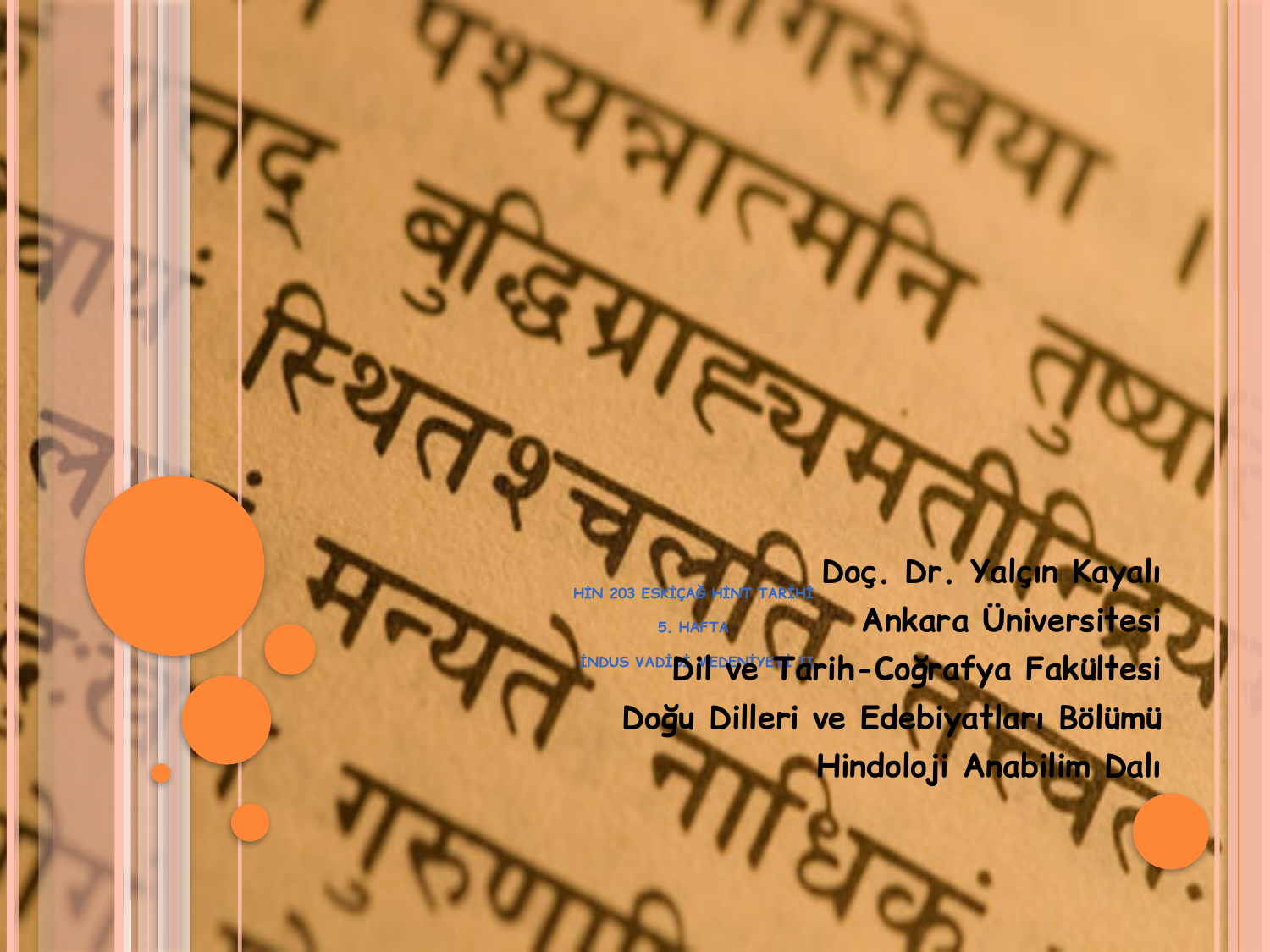

# HİN 203 Eskiçağ Hint tarihi 5. hafta İNDUS VADİSİ MEDENİYETİ II

Doç. Dr. Yalçın Kayalı
Ankara Üniversitesi
Dil ve Tarih-Coğrafya Fakültesi
Doğu Dilleri ve Edebiyatları Bölümü
Hindoloji Anabilim Dalı